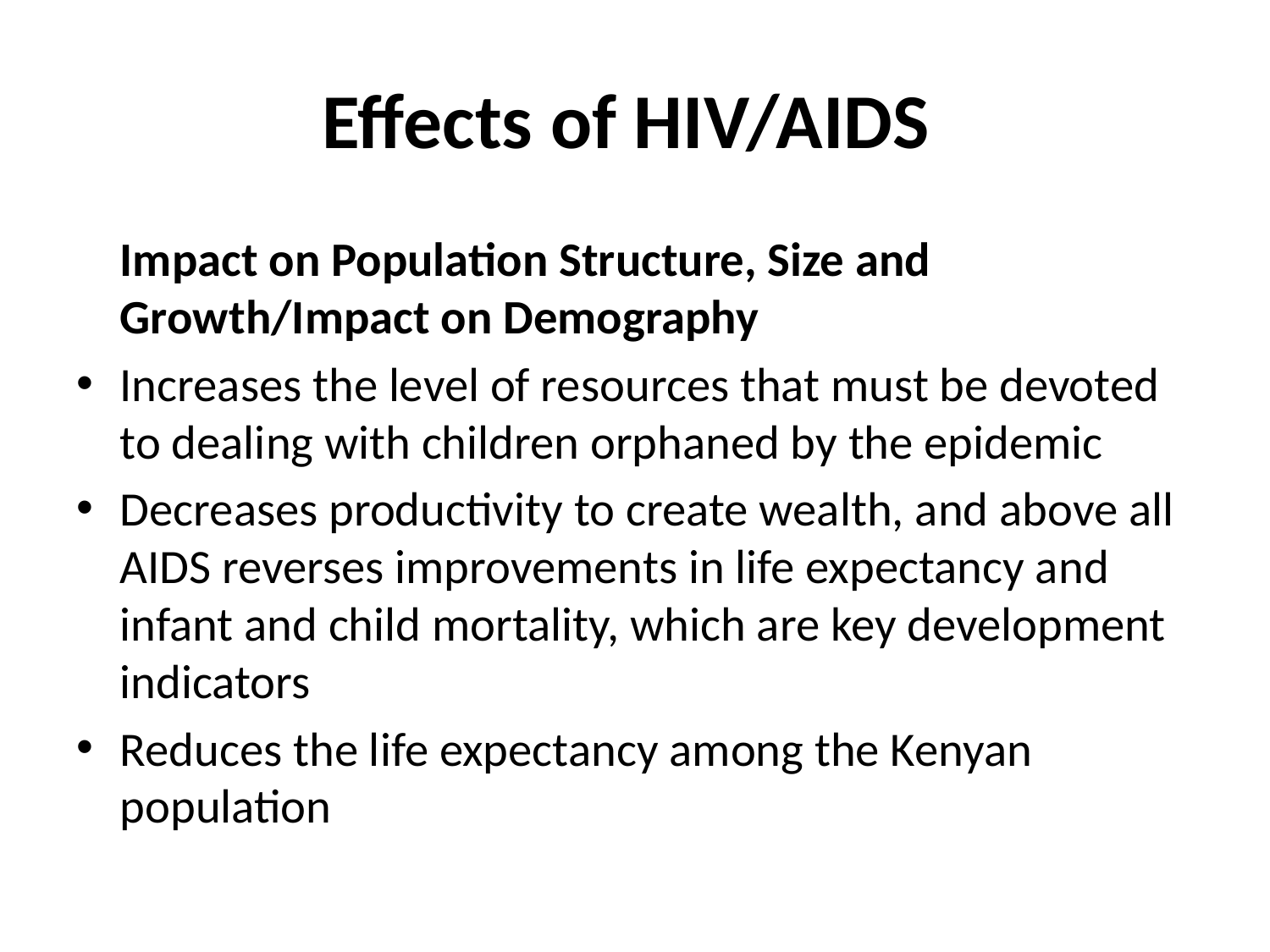

# Effects of HIV/AIDS
	Impact on Population Structure, Size and Growth/Impact on Demography
Increases the level of resources that must be devoted to dealing with children orphaned by the epidemic
Decreases productivity to create wealth, and above all AIDS reverses improvements in life expectancy and infant and child mortality, which are key development indicators
Reduces the life expectancy among the Kenyan population